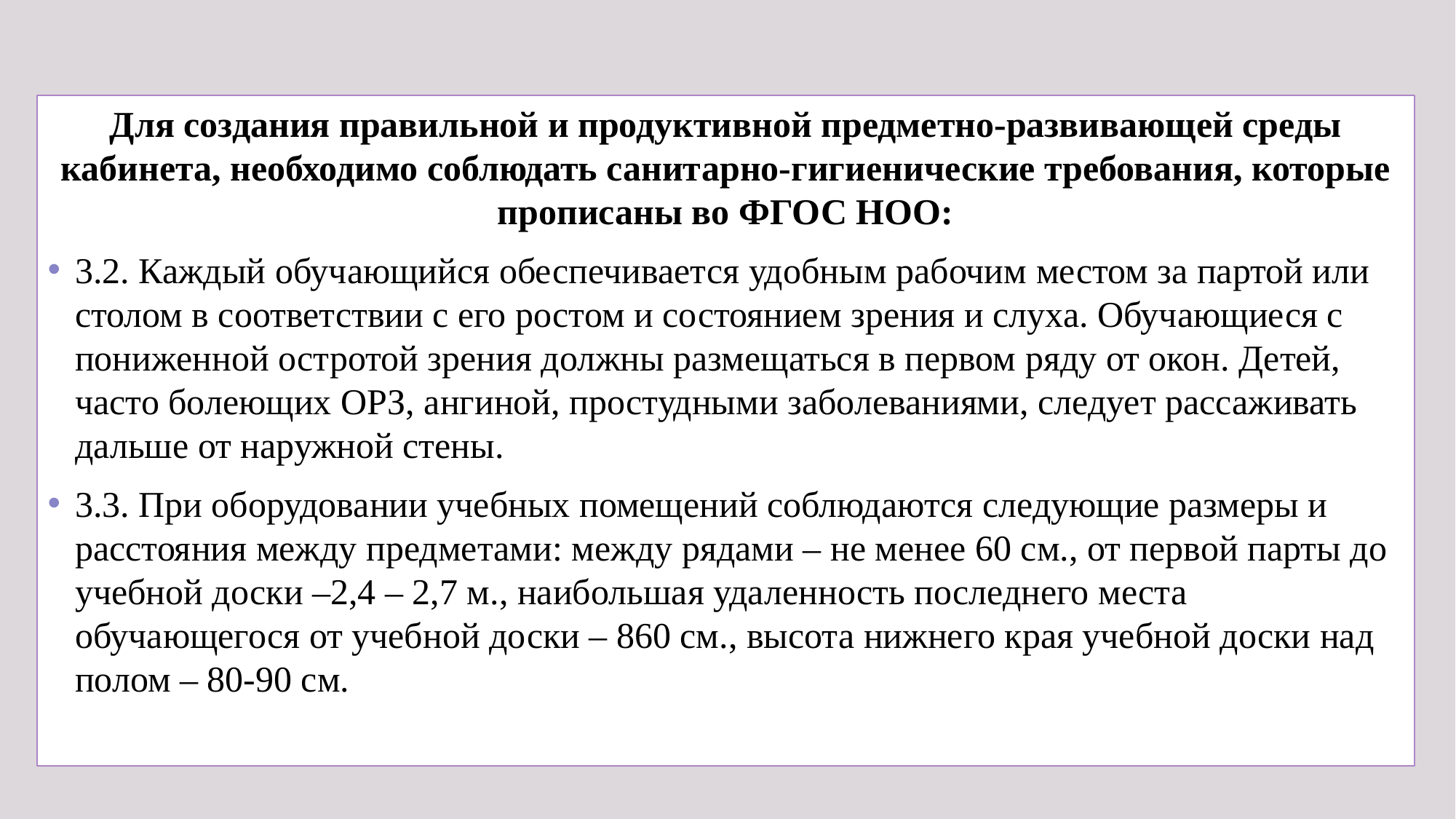

Для создания правильной и продуктивной предметно-развивающей среды кабинета, необходимо соблюдать санитарно-гигиенические требования, которые прописаны во ФГОС НОО:
3.2. Каждый обучающийся обеспечивается удобным рабочим местом за партой или столом в соответствии с его ростом и состоянием зрения и слуха. Обучающиеся с пониженной остротой зрения должны размещаться в первом ряду от окон. Детей, часто болеющих ОРЗ, ангиной, простудными заболеваниями, следует рассаживать дальше от наружной стены.
3.3. При оборудовании учебных помещений соблюдаются следующие размеры и расстояния между предметами: между рядами – не менее 60 см., от первой парты до учебной доски –2,4 – 2,7 м., наибольшая удаленность последнего места обучающегося от учебной доски – 860 см., высота нижнего края учебной доски над полом – 80-90 см.